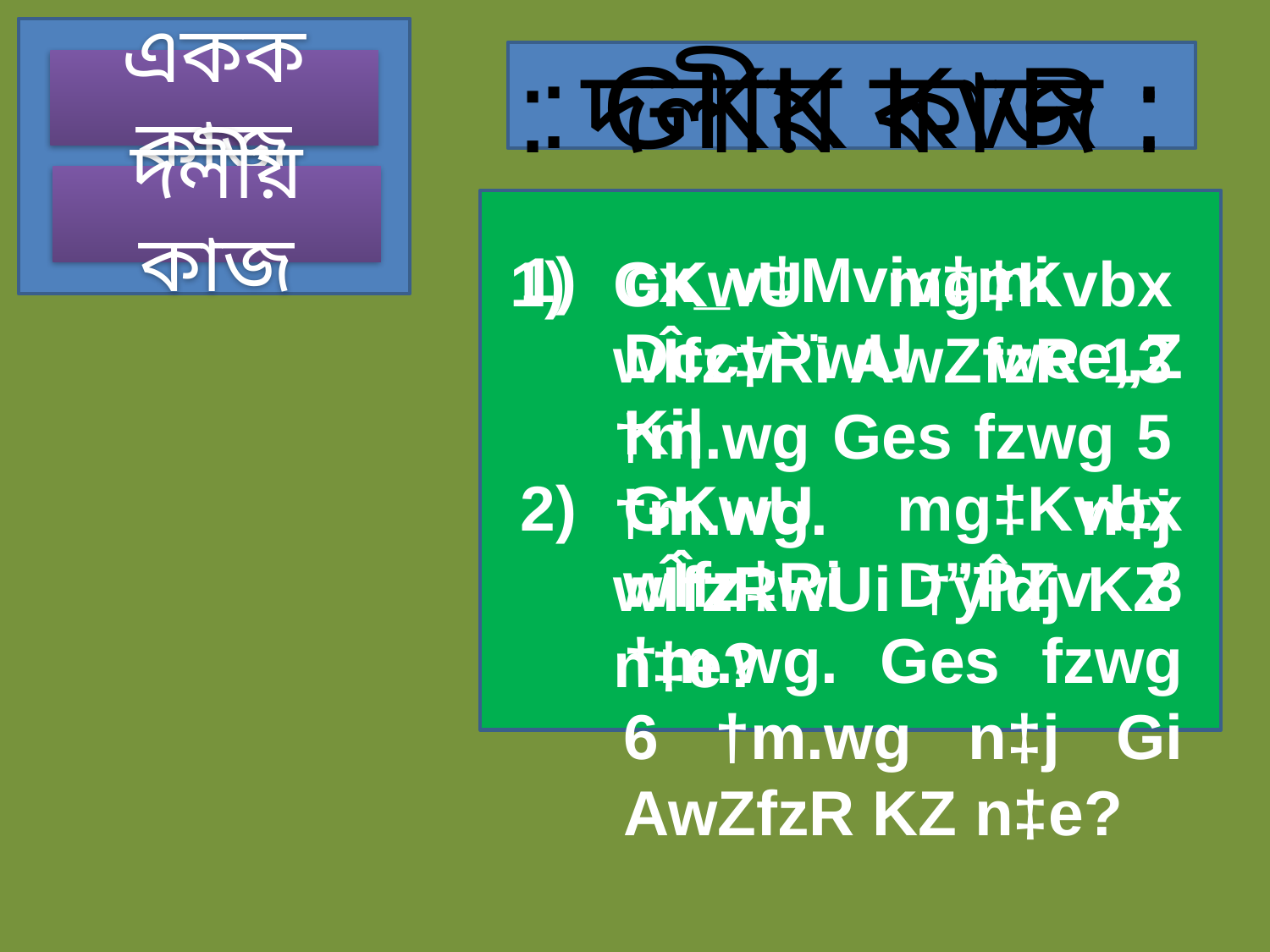

: GKK KvR :

cx_v‡Mviv‡mi Dccv`¨wU wee„Z Ki|
GKwU  mg‡Kvbx wÎfz‡Ri D”PZv 8 †m.wg. Ges fzwg 6 †m.wg n‡j Gi AwZfzR KZ n‡e?
: দলীয় কাজ :

GKwU mg‡Kvbx wÎfz‡Ri AwZfzR 13 †m.wg Ges fzwg 5 †m.wg. n‡j wÎfzRwUi †ÿÎdj KZ n‡e?

একক কাজ
দলীয় কাজ